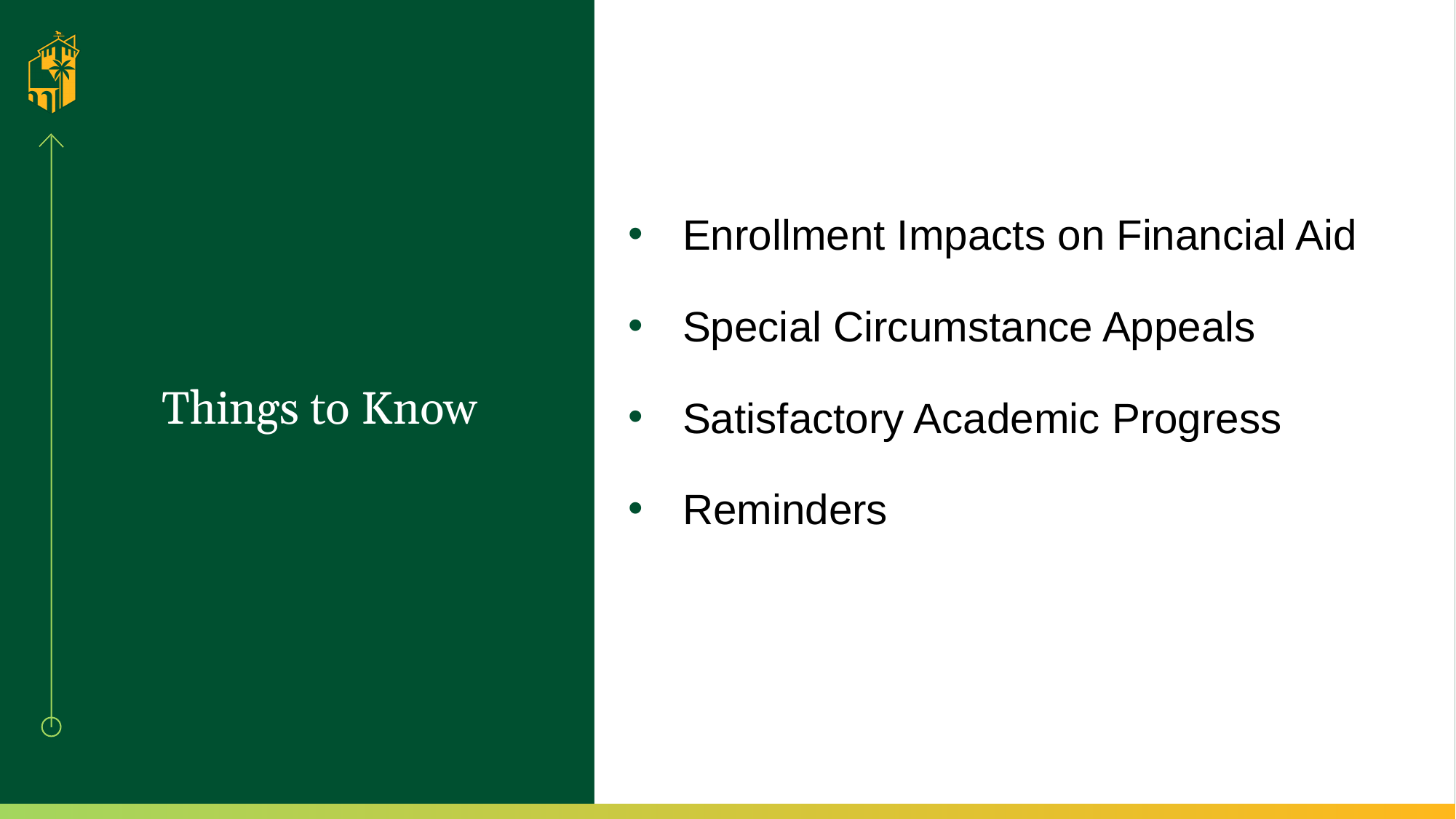

Enrollment Impacts on Financial Aid
Special Circumstance Appeals
Satisfactory Academic Progress
Reminders

# Things to Know